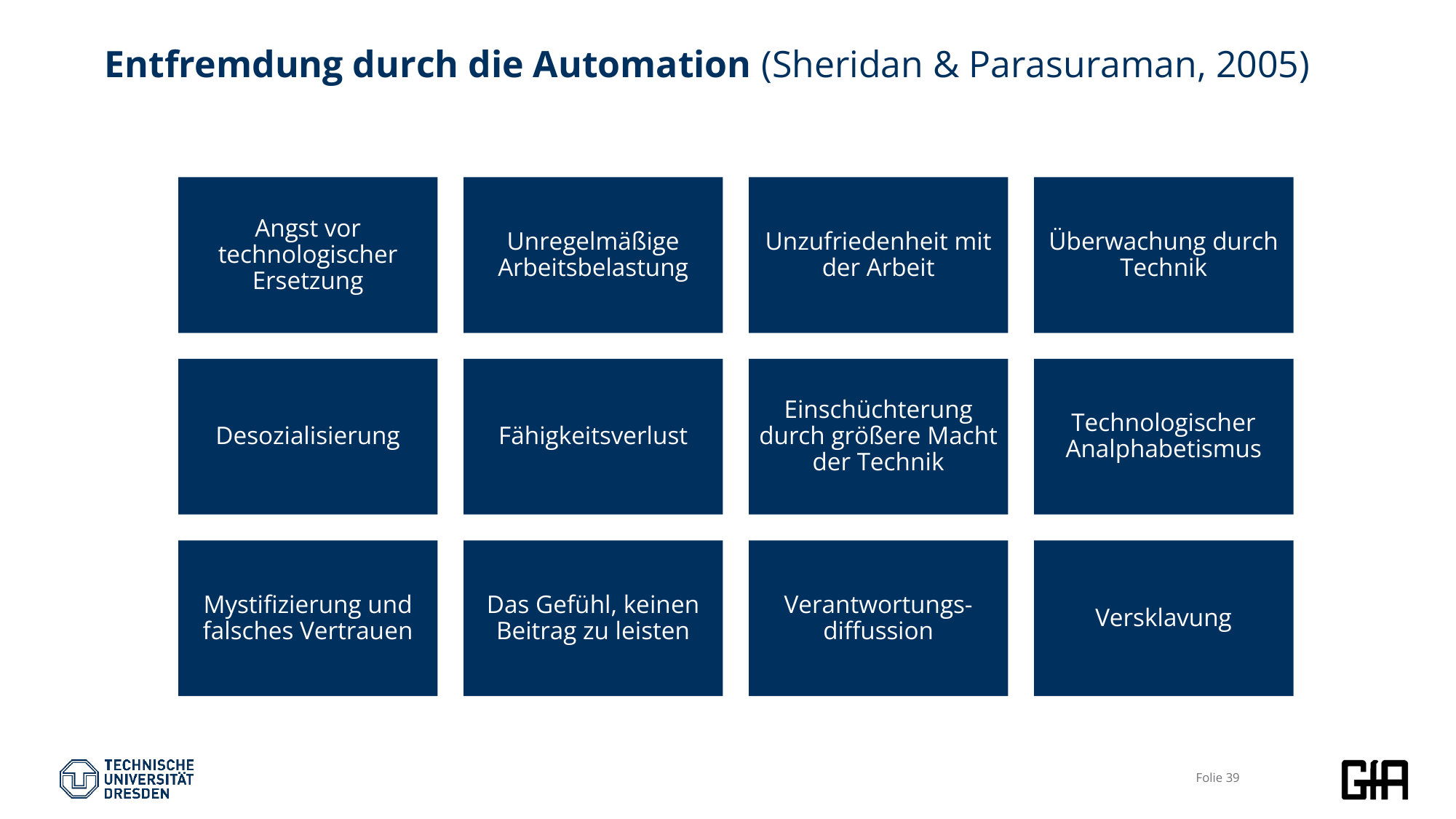

# Entfremdung durch die Automation (Sheridan & Parasuraman, 2005)
Angst vor technologischer Ersetzung
Unregelmäßige Arbeitsbelastung
Unzufriedenheit mit der Arbeit
Überwachung durch Technik
Desozialisierung
Fähigkeitsverlust
Einschüchterung durch größere Macht der Technik
Technologischer Analphabetismus
Mystifizierung und falsches Vertrauen
Das Gefühl, keinen Beitrag zu leisten
Verantwortungs-diffussion
Versklavung